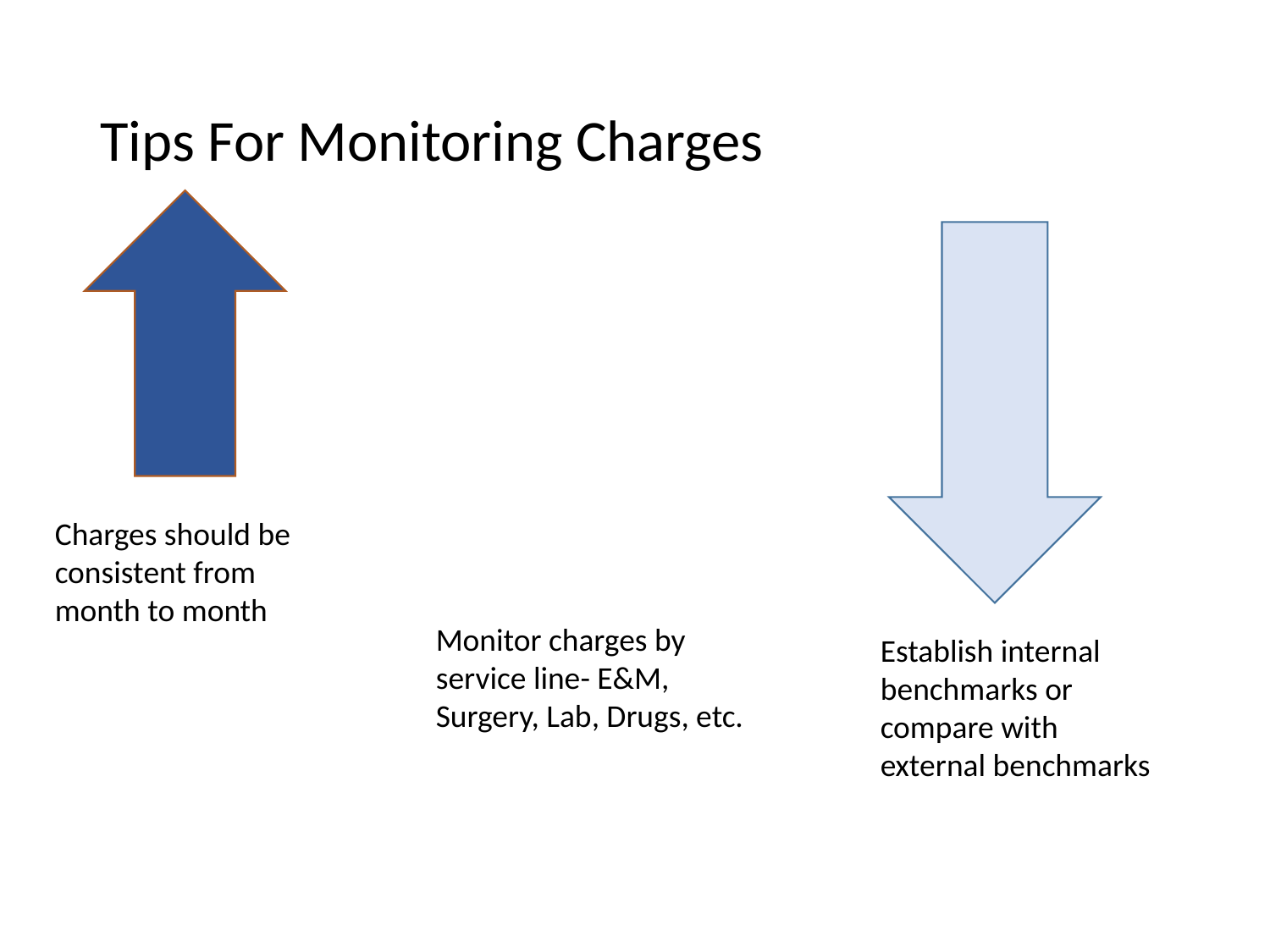

# Tips For Monitoring Charges

Charges should be consistent from month to month
Monitor charges by service line- E&M, Surgery, Lab, Drugs, etc.
Establish internal benchmarks or compare with external benchmarks